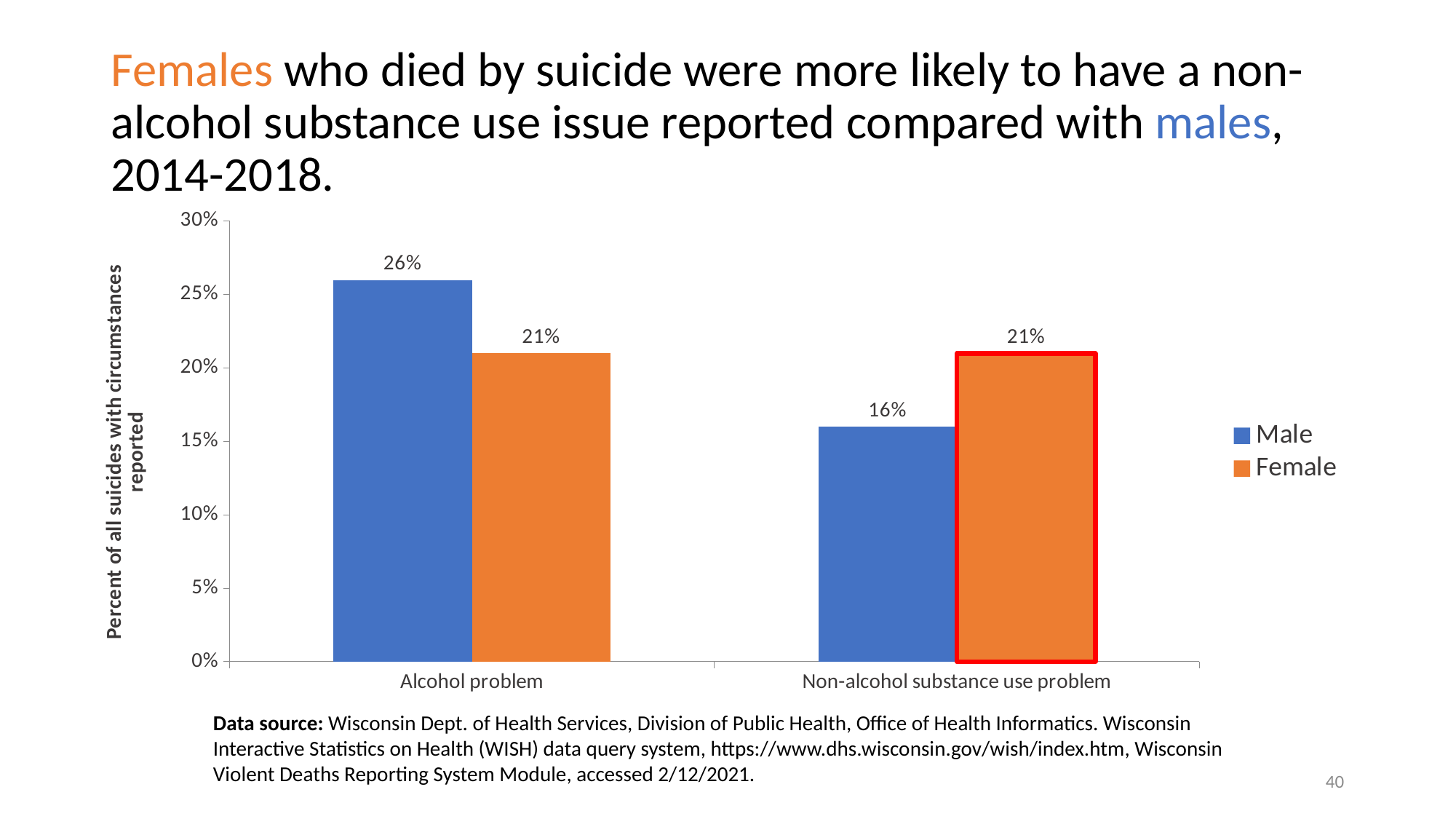

# Females who died by suicide were more likely to have a non-alcohol substance use issue reported compared with males, 2014-2018.

### Chart

| Category | Male | Female |
|---|---|---|
| Alcohol problem | 0.26 | 0.21 |
| Non-alcohol substance use problem | 0.16 | 0.21 |
Data source: Wisconsin Dept. of Health Services, Division of Public Health, Office of Health Informatics. Wisconsin Interactive Statistics on Health (WISH) data query system, https://www.dhs.wisconsin.gov/wish/index.htm, Wisconsin Violent Deaths Reporting System Module, accessed 2/12/2021.

40